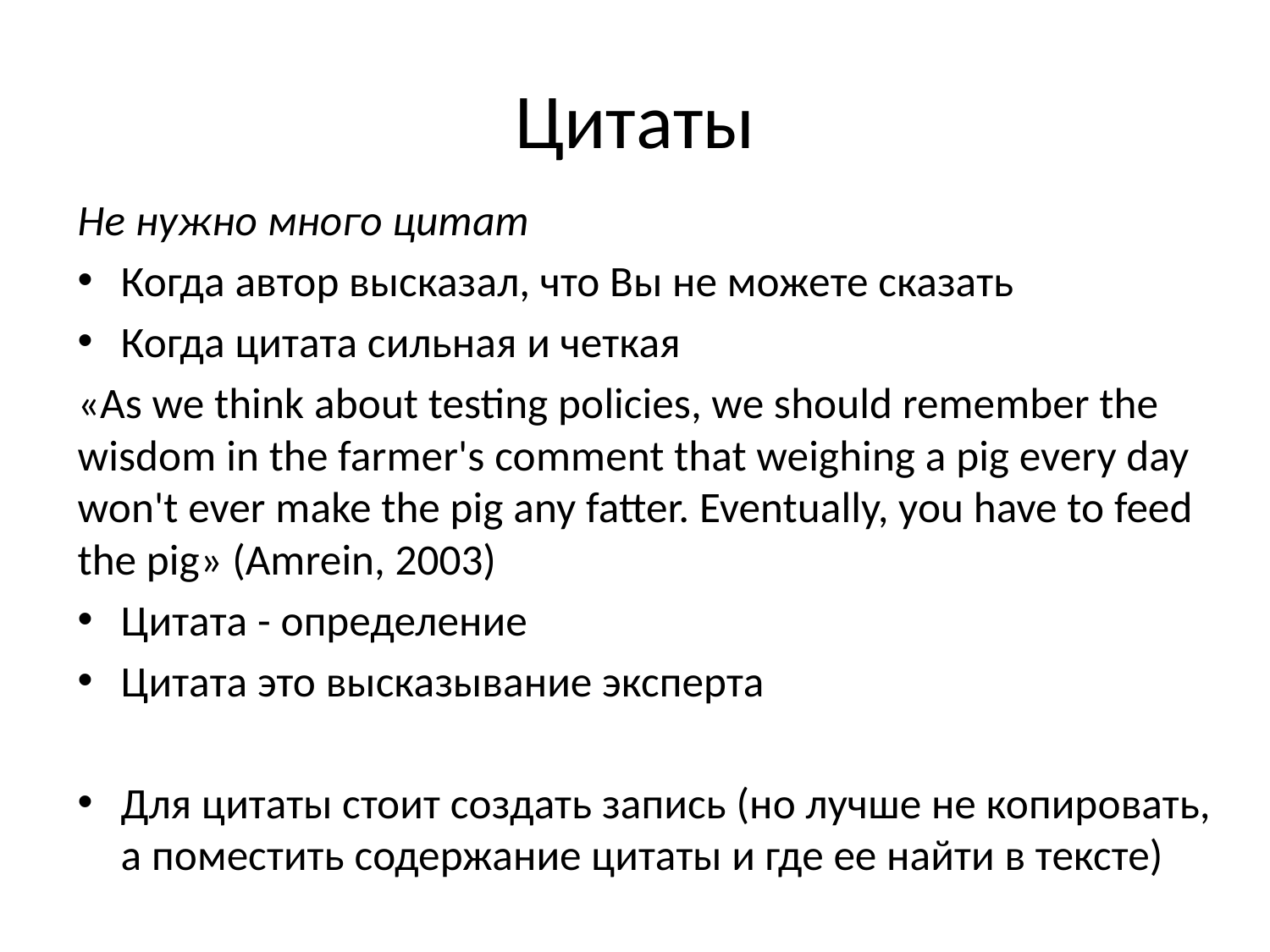

# Цитаты
Не нужно много цитат
Когда автор высказал, что Вы не можете сказать
Когда цитата сильная и четкая
«As we think about testing policies, we should remember the wisdom in the farmer's comment that weighing a pig every day won't ever make the pig any fatter. Eventually, you have to feed the pig» (Amrein, 2003)
Цитата - определение
Цитата это высказывание эксперта

Для цитаты стоит создать запись (но лучше не копировать, а поместить содержание цитаты и где ее найти в тексте)